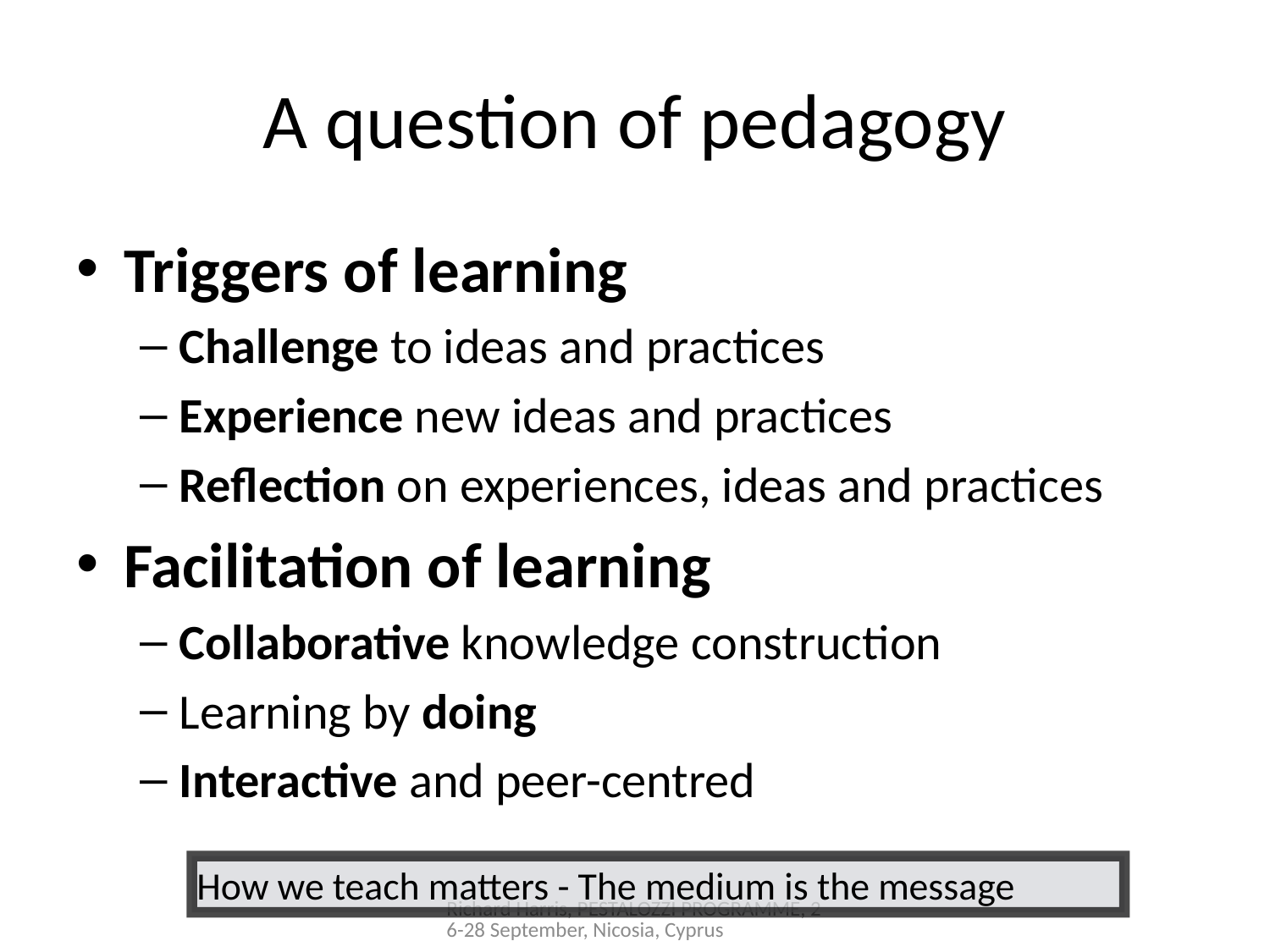

# A question of pedagogy
Triggers of learning
Challenge to ideas and practices
Experience new ideas and practices
Reflection on experiences, ideas and practices
Facilitation of learning
Collaborative knowledge construction
Learning by doing
Interactive and peer-centred

How we teach matters - The medium is the message
Richard Harris, PESTALOZZI PROGRAMME, 26-28 September, Nicosia, Cyprus